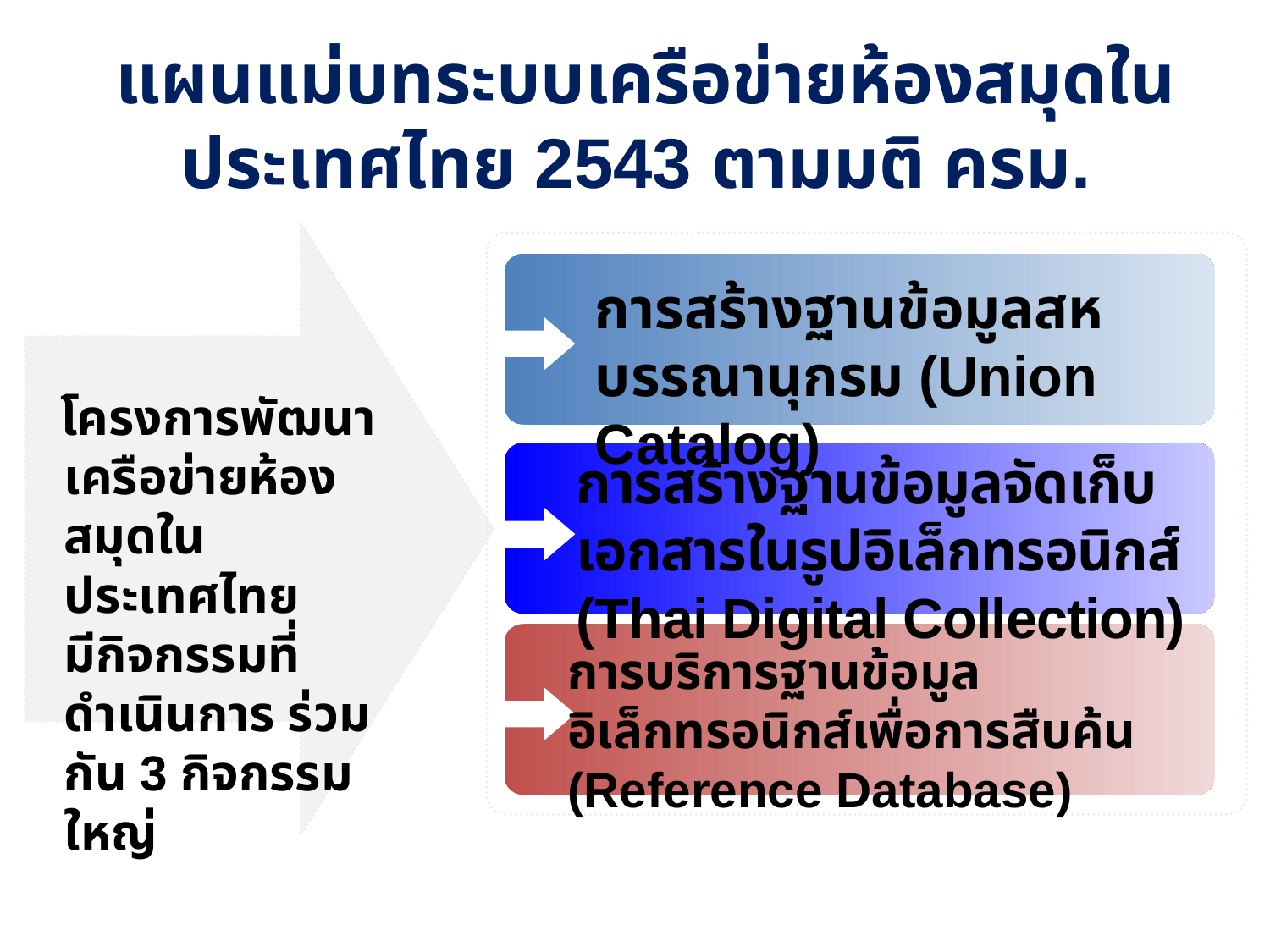

# แผนแม่บทระบบเครือข่ายห้องสมุดในประเทศไทย 2543 ตามมติ ครม.

การสร้างฐานข้อมูลสหบรรณานุกรม (Union Catalog)
 โครงการพัฒนาเครือข่ายห้องสมุดในประเทศไทย
	มีกิจกรรมที่ดำเนินการ ร่วมกัน 3 กิจกรรมใหญ่

การสร้างฐานข้อมูลจัดเก็บเอกสารในรูปอิเล็กทรอนิกส์ (Thai Digital Collection)

การบริการฐานข้อมูลอิเล็กทรอนิกส์เพื่อการสืบค้น (Reference Database)